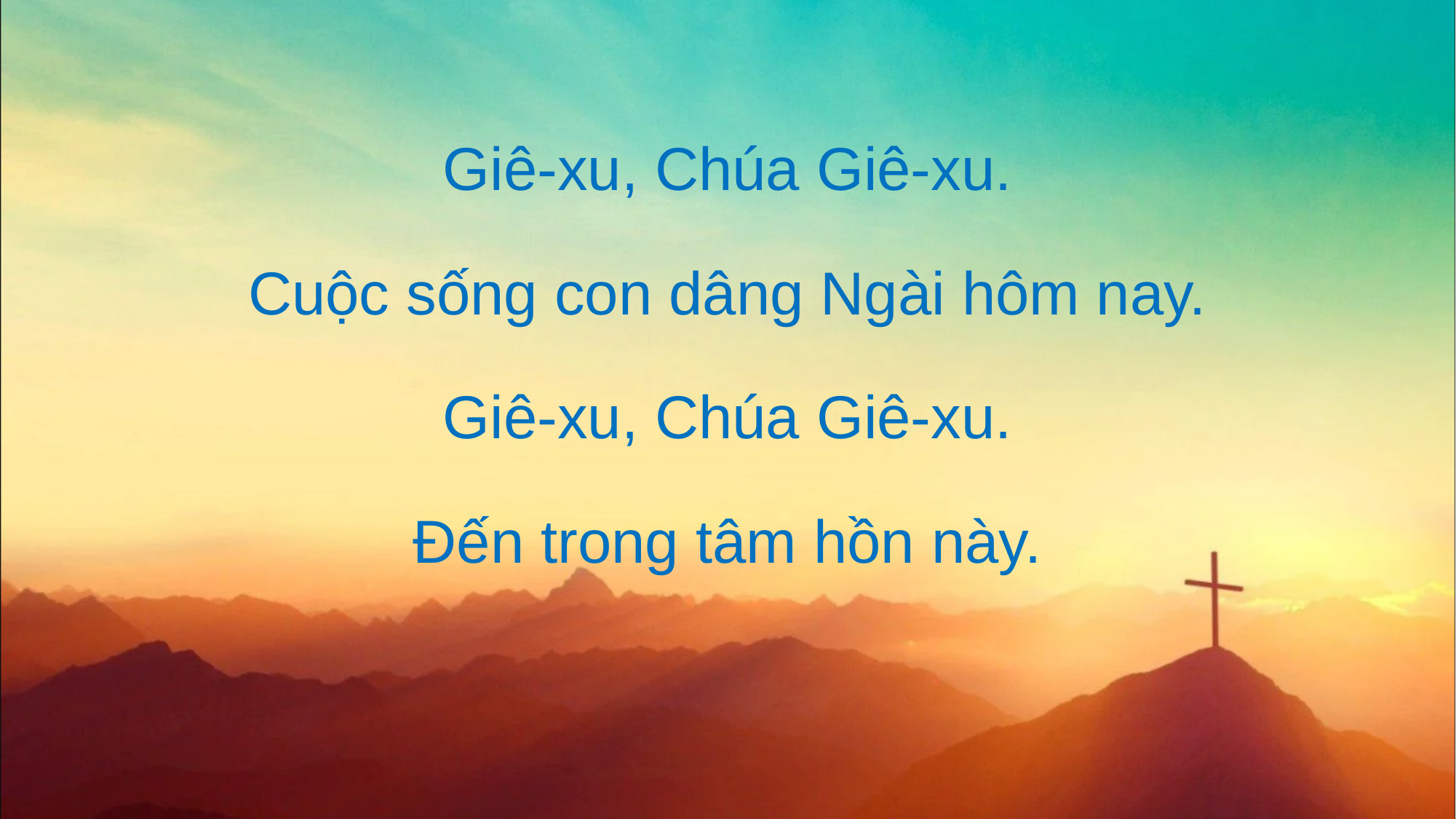

Giê-xu, Chúa Giê-xu.
Cuộc sống con dâng Ngài hôm nay.
Giê-xu, Chúa Giê-xu.
Đến trong tâm hồn này.